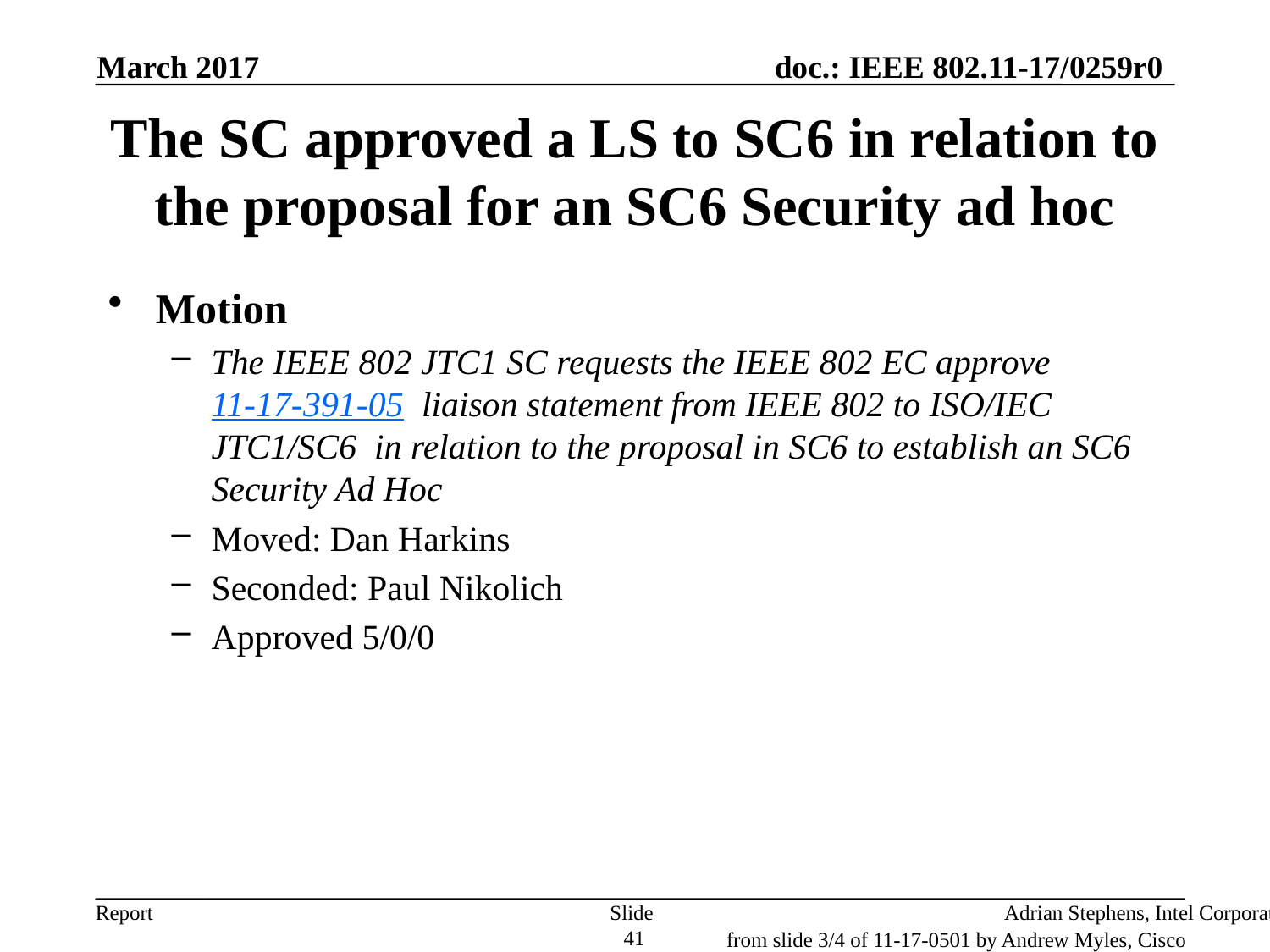

March 2017
# The SC approved a LS to SC6 in relation to the proposal for an SC6 Security ad hoc
Motion
The IEEE 802 JTC1 SC requests the IEEE 802 EC approve 11-17-391-05  liaison statement from IEEE 802 to ISO/IEC JTC1/SC6  in relation to the proposal in SC6 to establish an SC6 Security Ad Hoc
Moved: Dan Harkins
Seconded: Paul Nikolich
Approved 5/0/0

Adrian Stephens, Intel Corporation
Slide 41
from slide 3/4 of 11-17-0501 by Andrew Myles, Cisco